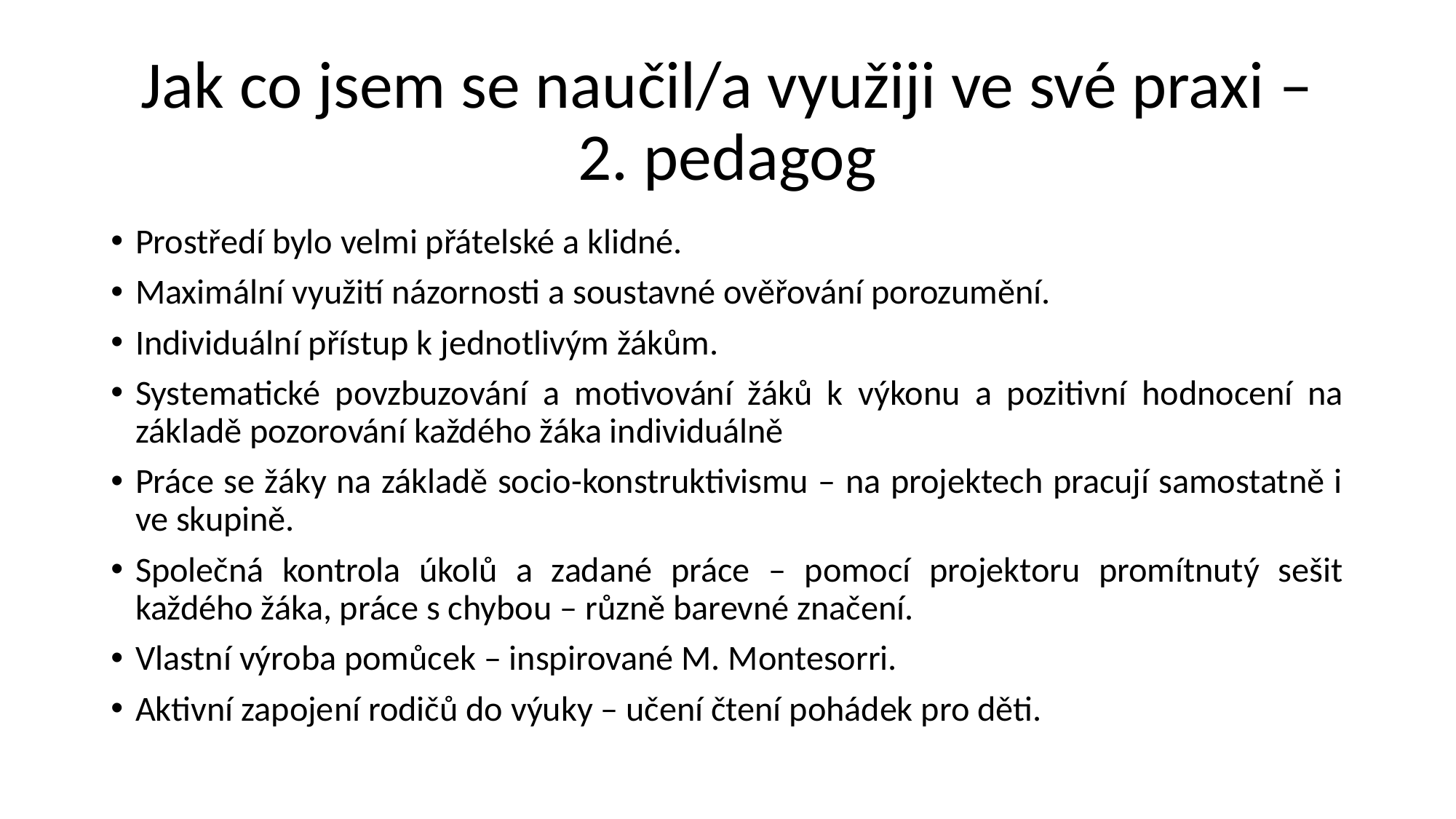

# Jak co jsem se naučil/a využiji ve své praxi – 2. pedagog
Prostředí bylo velmi přátelské a klidné.
Maximální využití názornosti a soustavné ověřování porozumění.
Individuální přístup k jednotlivým žákům.
Systematické povzbuzování a motivování žáků k výkonu a pozitivní hodnocení na základě pozorování každého žáka individuálně
Práce se žáky na základě socio-konstruktivismu – na projektech pracují samostatně i ve skupině.
Společná kontrola úkolů a zadané práce – pomocí projektoru promítnutý sešit každého žáka, práce s chybou – různě barevné značení.
Vlastní výroba pomůcek – inspirované M. Montesorri.
Aktivní zapojení rodičů do výuky – učení čtení pohádek pro děti.